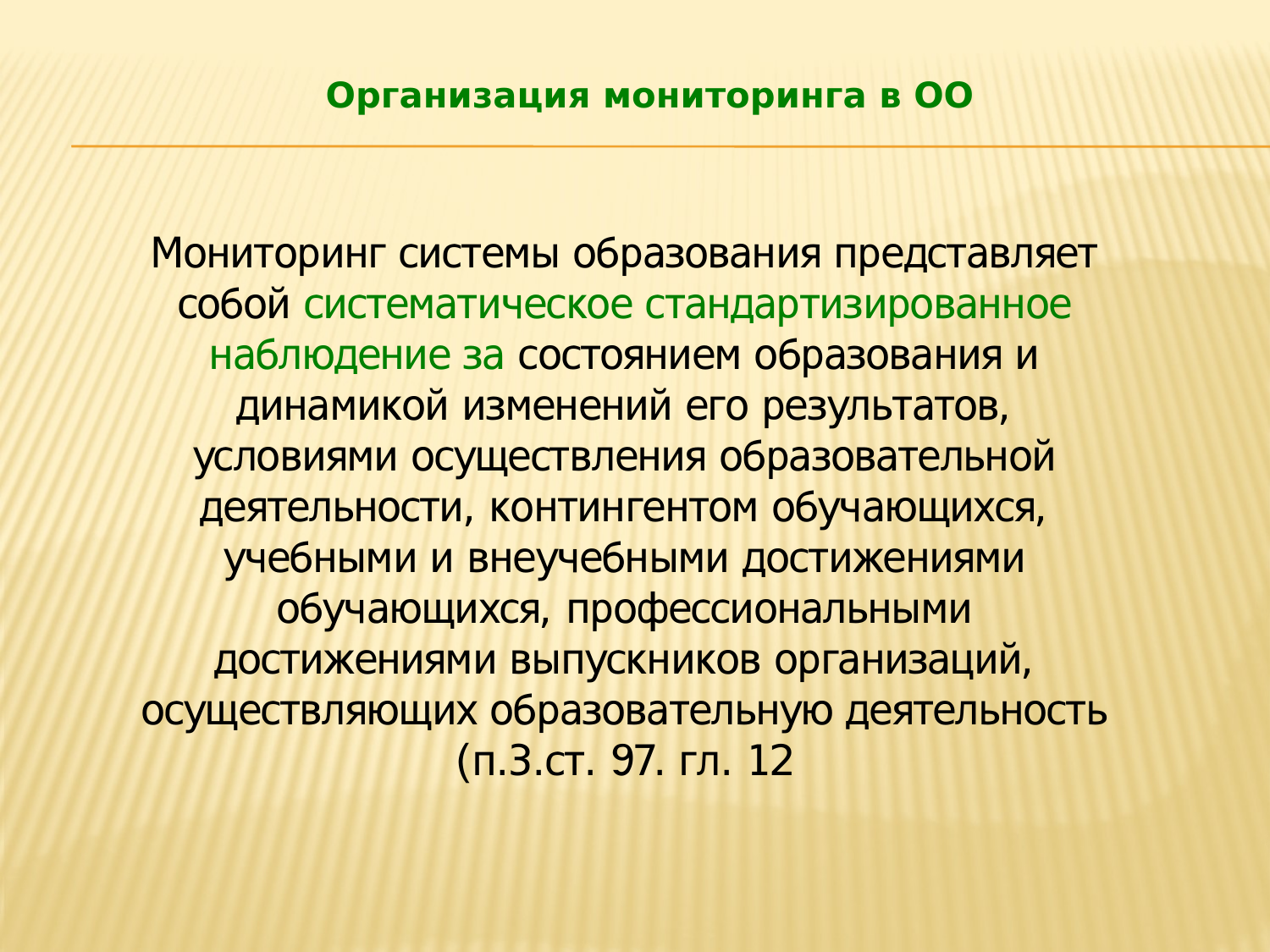

Организация мониторинга в ОО
Мониторинг системы образования представляет собой систематическое стандартизированное наблюдение за состоянием образования и динамикой изменений его результатов, условиями осуществления образовательной деятельности, контингентом обучающихся, учебными и внеучебными достижениями обучающихся, профессиональными достижениями выпускников организаций, осуществляющих образовательную деятельность (п.3.ст. 97. гл. 12